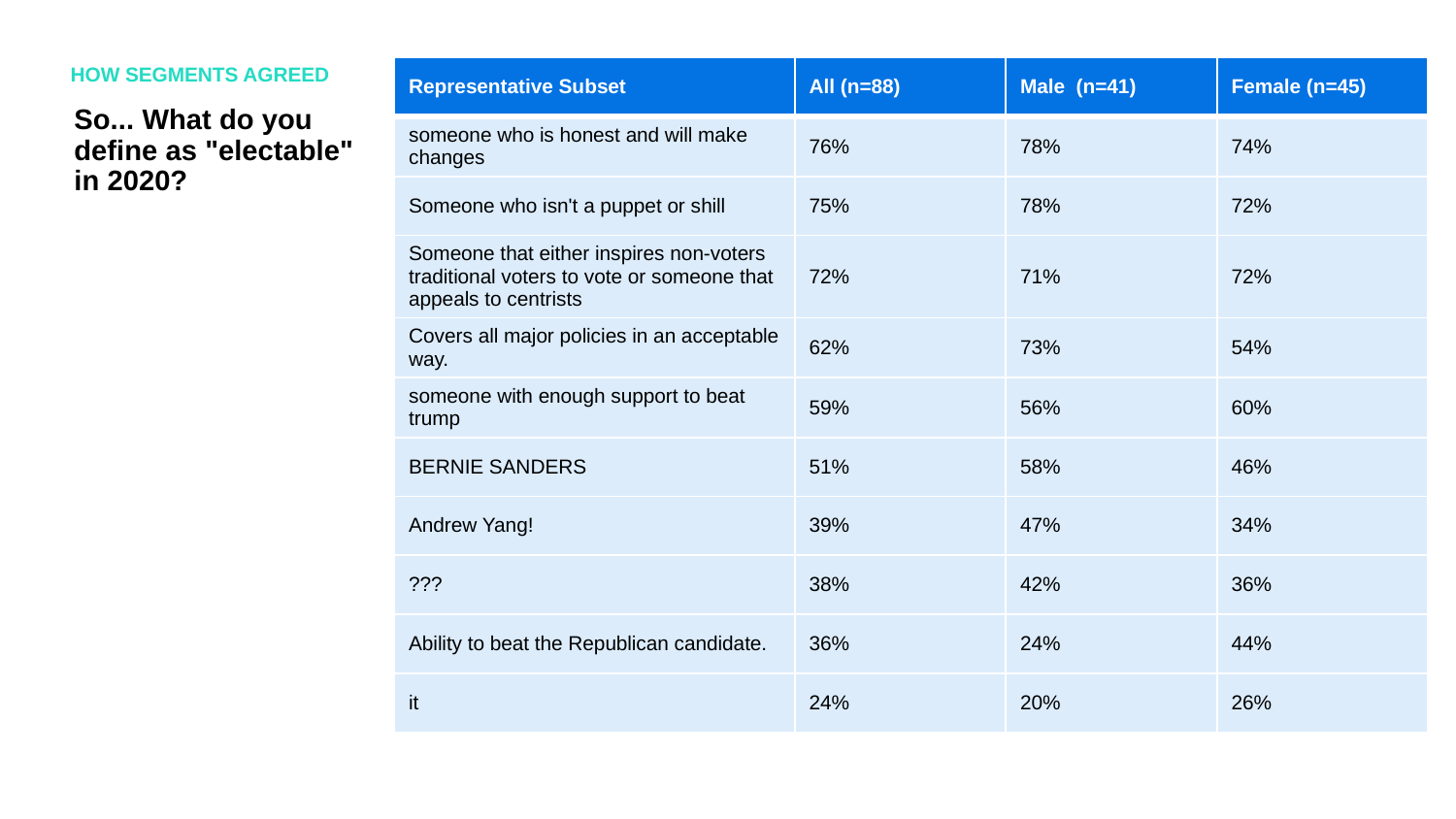

HOW SEGMENTS AGREED
| Representative Subset | All (n=88) | Male (n=41) | Female (n=45) |
| --- | --- | --- | --- |
| someone who is honest and will make changes | 76% | 78% | 74% |
| Someone who isn't a puppet or shill | 75% | 78% | 72% |
| Someone that either inspires non-voters traditional voters to vote or someone that appeals to centrists | 72% | 71% | 72% |
| Covers all major policies in an acceptable way. | 62% | 73% | 54% |
| someone with enough support to beat trump | 59% | 56% | 60% |
| BERNIE SANDERS | 51% | 58% | 46% |
| Andrew Yang! | 39% | 47% | 34% |
| ??? | 38% | 42% | 36% |
| Ability to beat the Republican candidate. | 36% | 24% | 44% |
| it | 24% | 20% | 26% |
So... What do you define as "electable" in 2020?